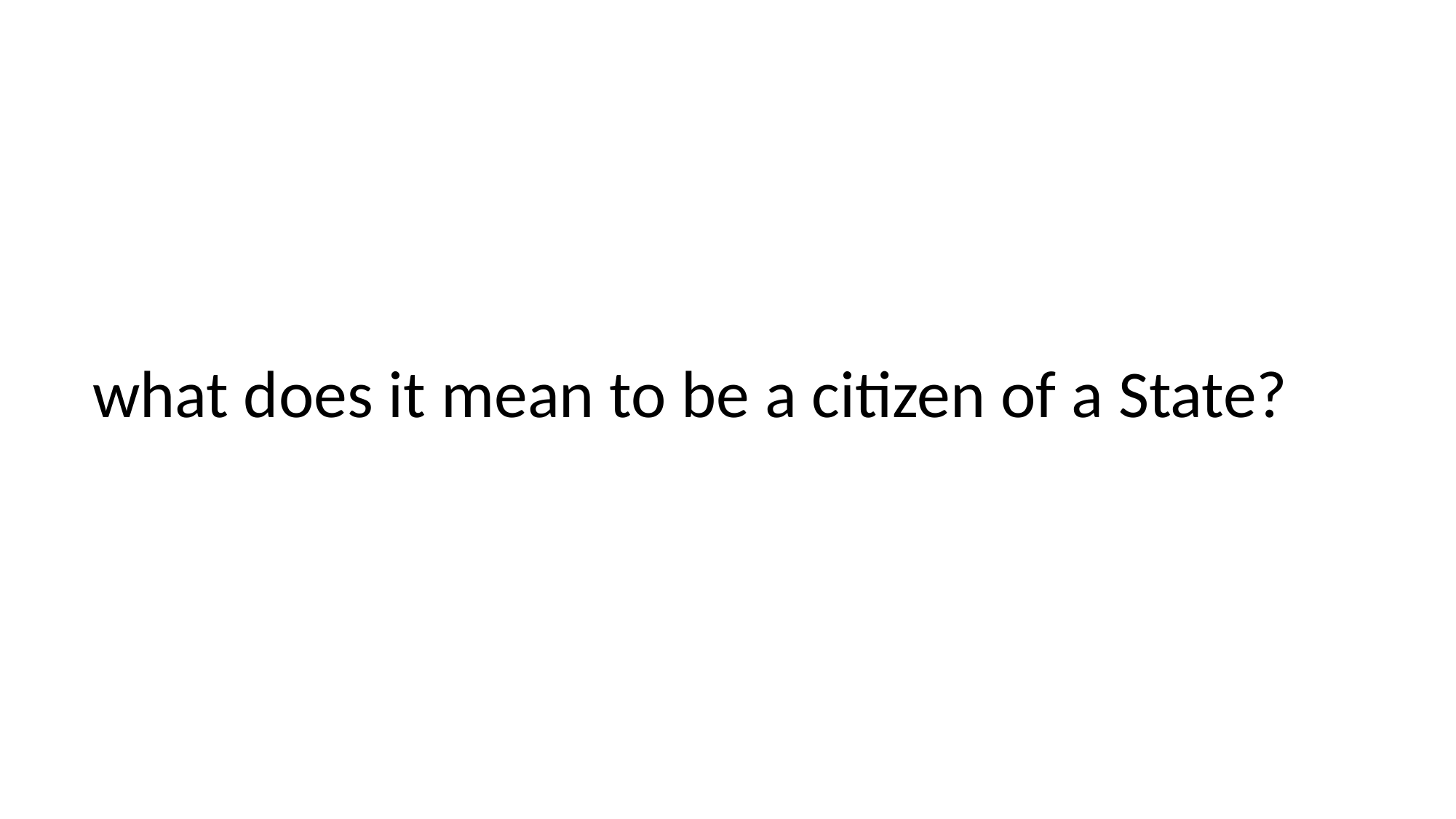

# what does it mean to be a citizen of a State?